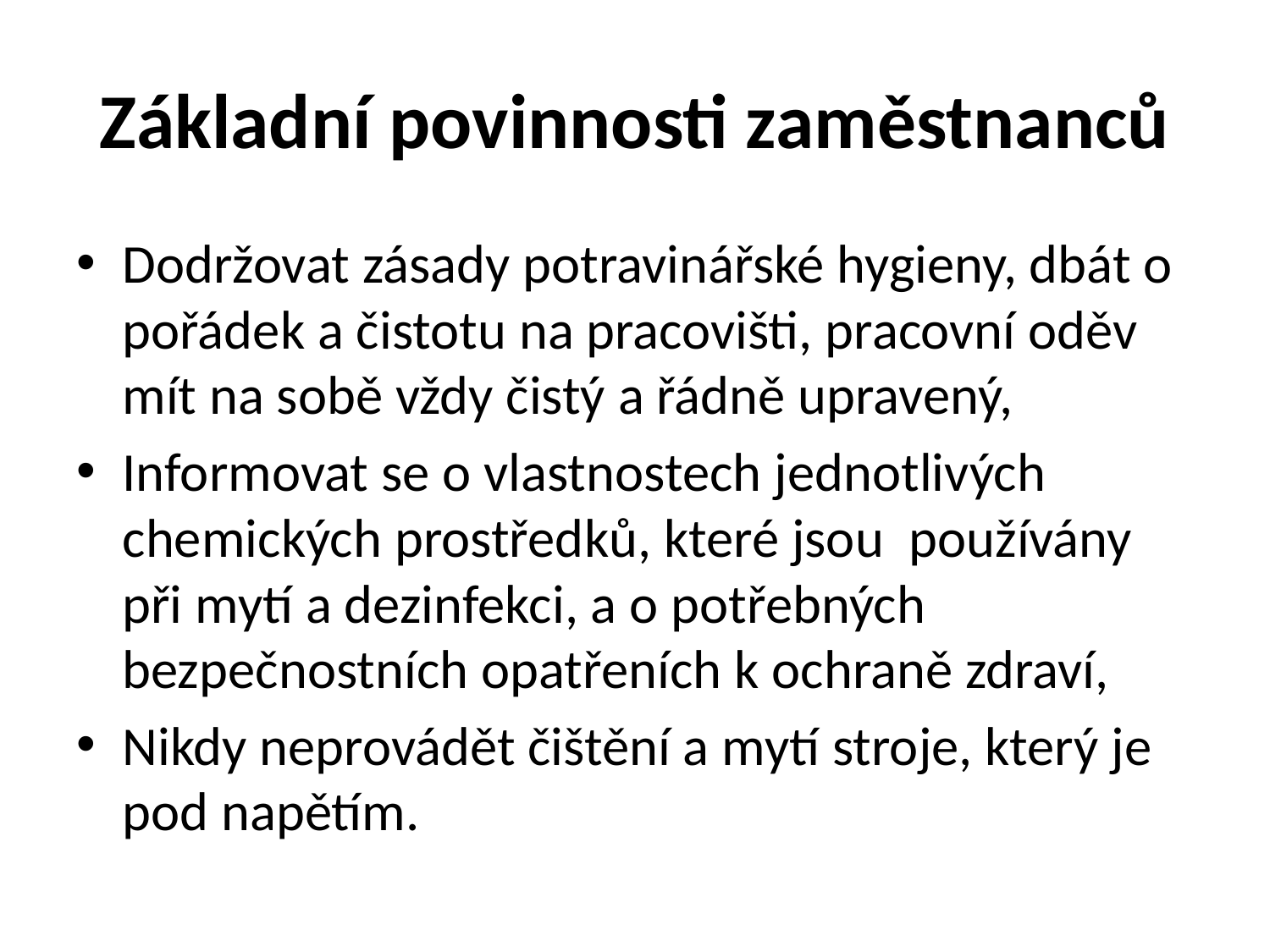

# Základní povinnosti zaměstnanců
Dodržovat zásady potravinářské hygieny, dbát o pořádek a čistotu na pracovišti, pracovní oděv mít na sobě vždy čistý a řádně upravený,
Informovat se o vlastnostech jednotlivých chemických prostředků, které jsou  používány při mytí a dezinfekci, a o potřebných bezpečnostních opatřeních k ochraně zdraví,
Nikdy neprovádět čištění a mytí stroje, který je pod napětím.